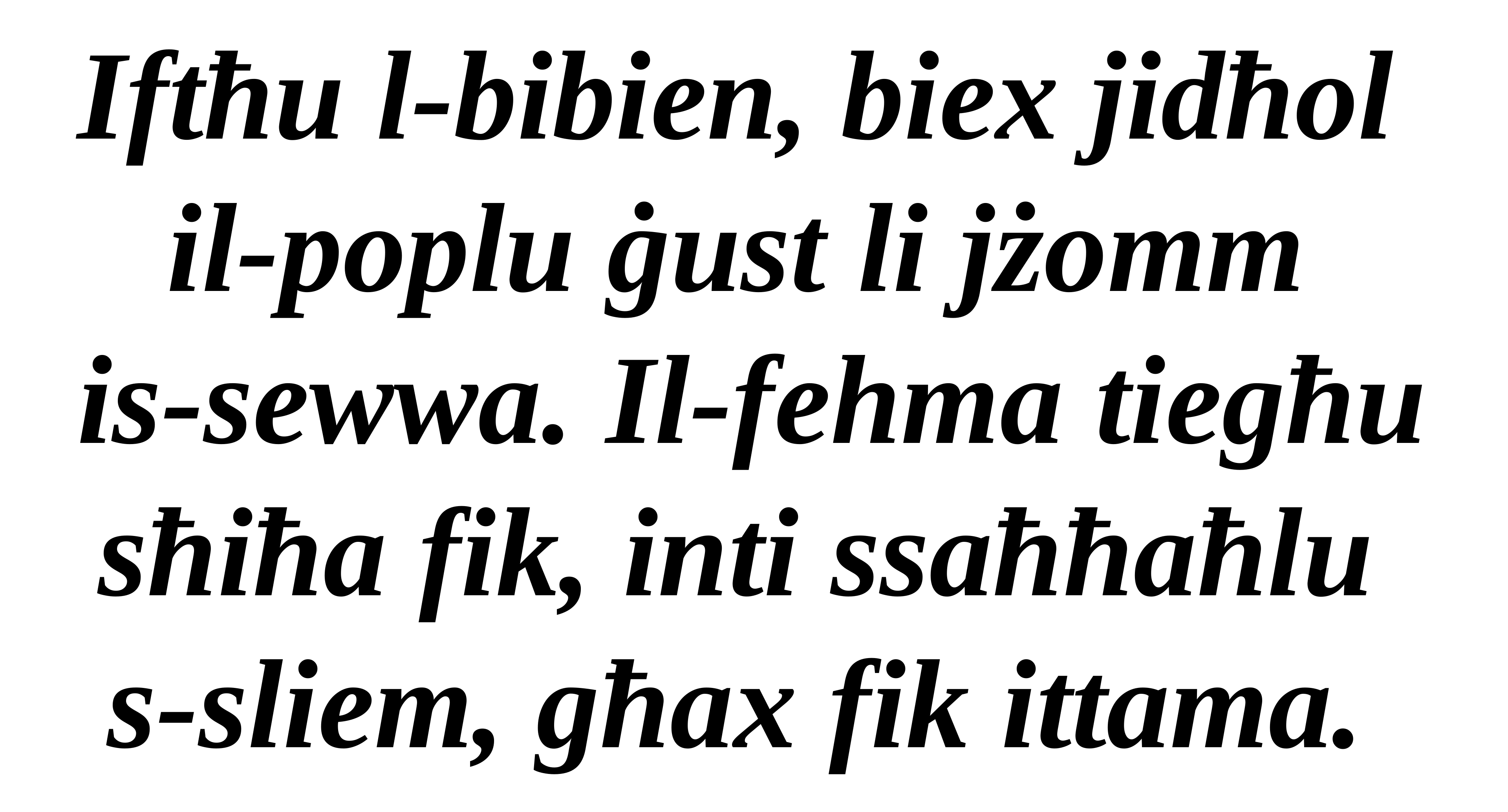

Iftħu l-bibien, biex jidħol
il-poplu ġust li jżomm
is-sewwa. Il-fehma tiegħu sħiħa fik, inti ssaħħaħlu
s-sliem, għax fik ittama.